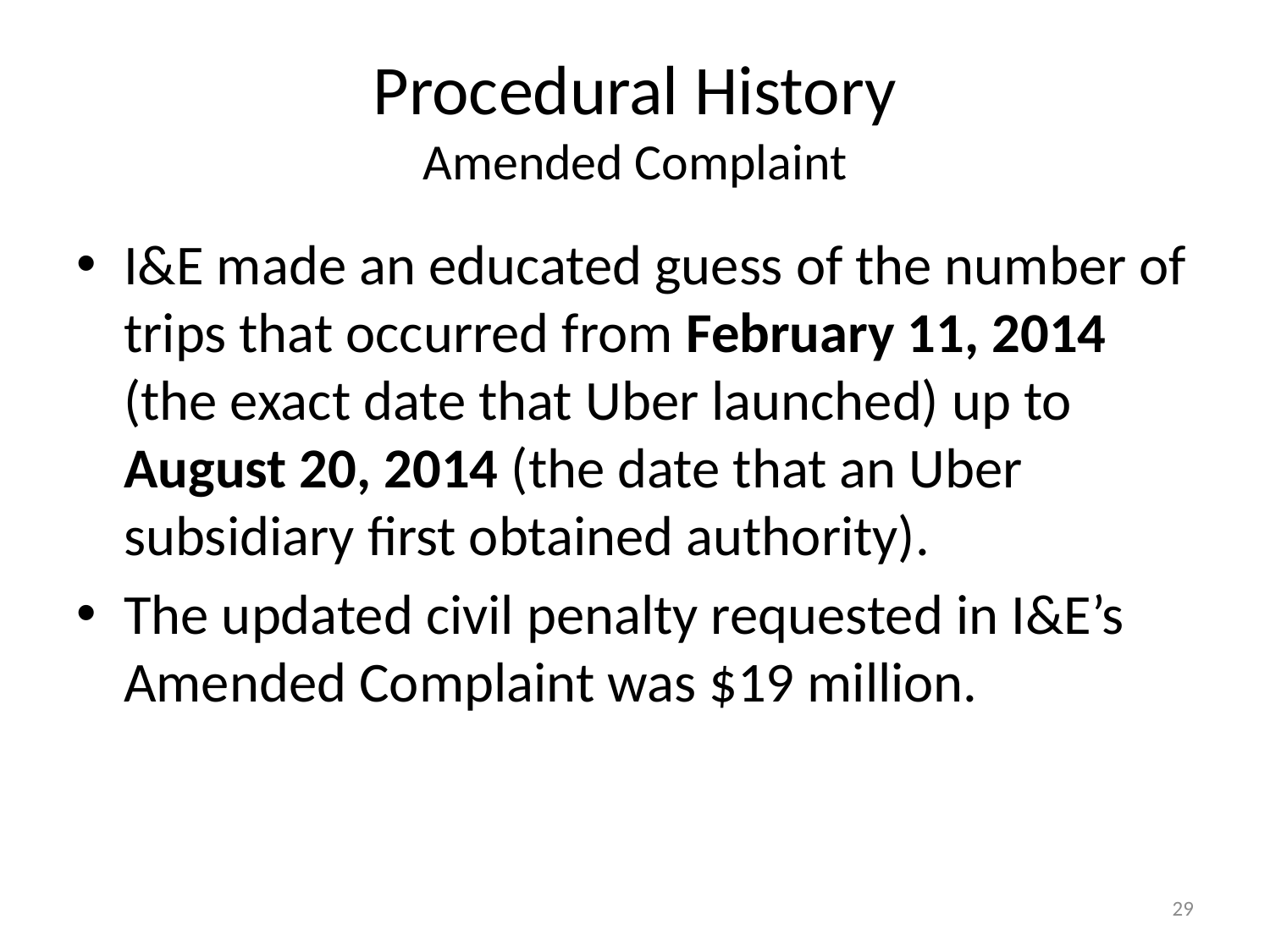

# Procedural History Amended Complaint
I&E made an educated guess of the number of trips that occurred from February 11, 2014 (the exact date that Uber launched) up to August 20, 2014 (the date that an Uber subsidiary first obtained authority).
The updated civil penalty requested in I&E’s Amended Complaint was $19 million.
29